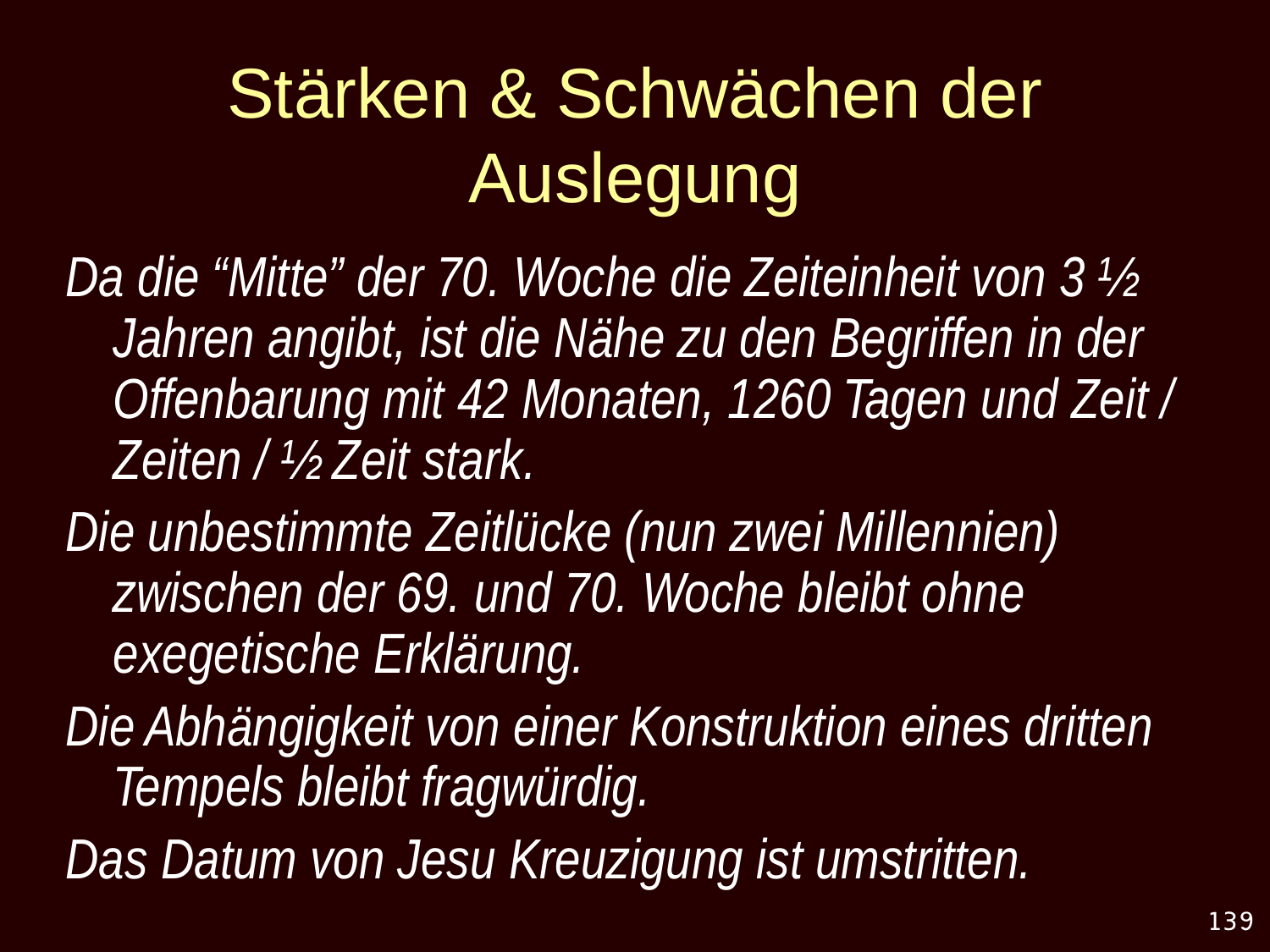

# Stärken & Schwächen der Auslegung

Da die “Mitte” der 70. Woche die Zeiteinheit von 3 ½ Jahren angibt, ist die Nähe zu den Begriffen in der Offenbarung mit 42 Monaten, 1260 Tagen und Zeit / Zeiten / ½ Zeit stark.
Die unbestimmte Zeitlücke (nun zwei Millennien) zwischen der 69. und 70. Woche bleibt ohne exegetische Erklärung.
Die Abhängigkeit von einer Konstruktion eines dritten Tempels bleibt fragwürdig.
Das Datum von Jesu Kreuzigung ist umstritten.
139